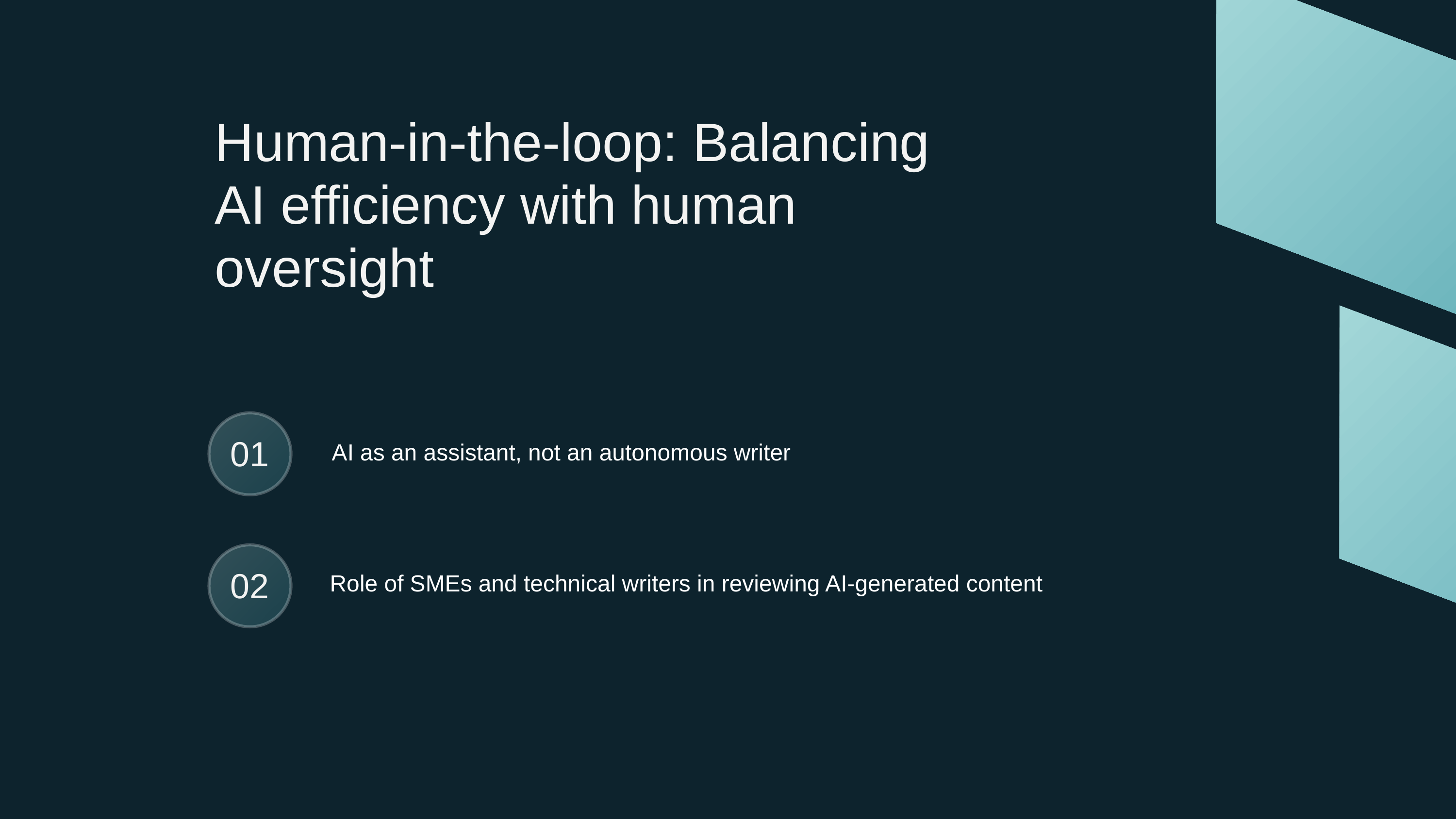

Human-in-the-loop: Balancing AI efficiency with human oversight

AI as an assistant, not an autonomous writer
01

Role of SMEs and technical writers in reviewing AI-generated content
02